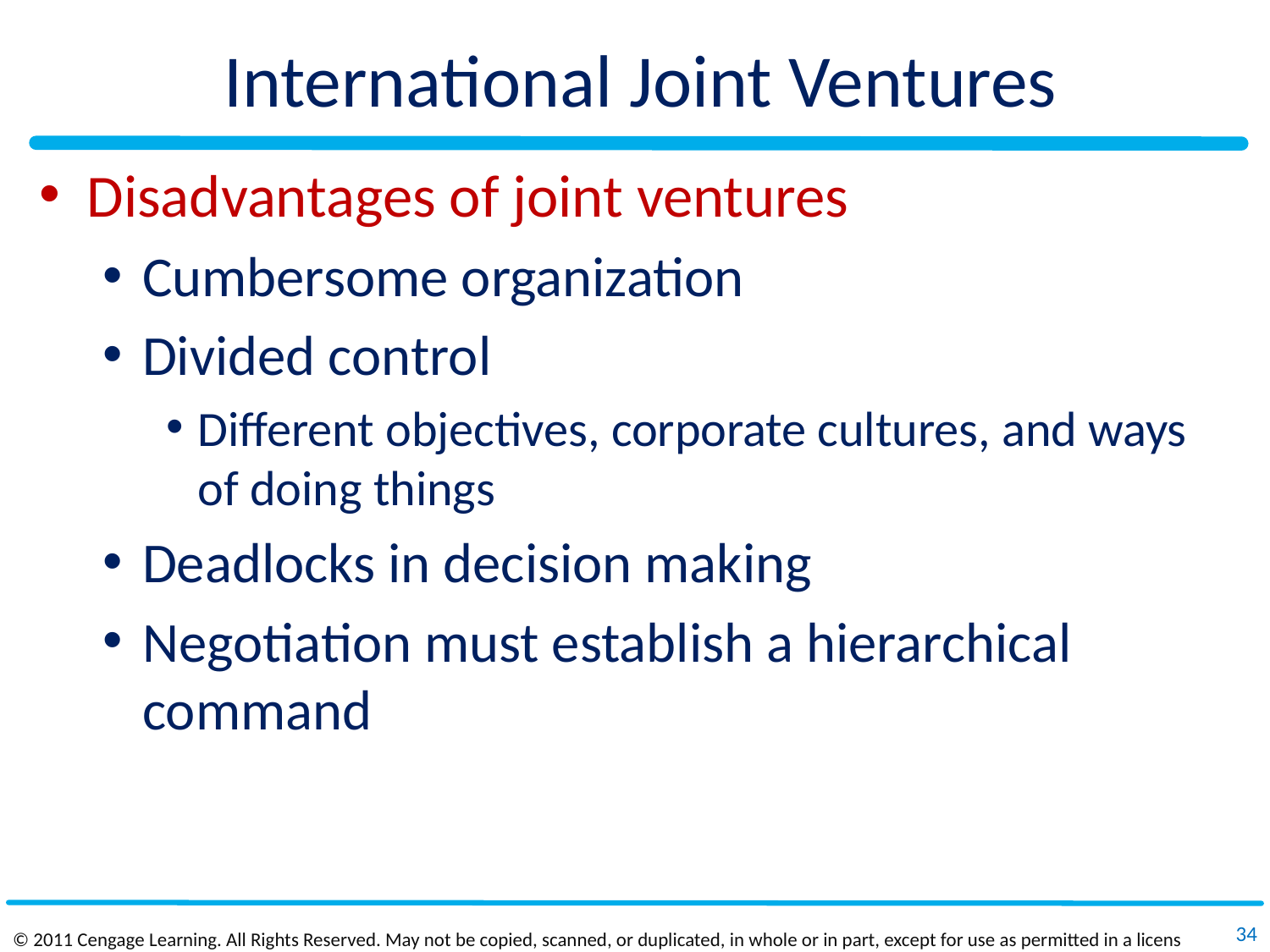

# International Joint Ventures
Disadvantages of joint ventures
Cumbersome organization
Divided control
Different objectives, corporate cultures, and ways of doing things
Deadlocks in decision making
Negotiation must establish a hierarchical command
34
© 2011 Cengage Learning. All Rights Reserved. May not be copied, scanned, or duplicated, in whole or in part, except for use as permitted in a license distributed with a certain product or service or otherwise on a password‐protected website for classroom use